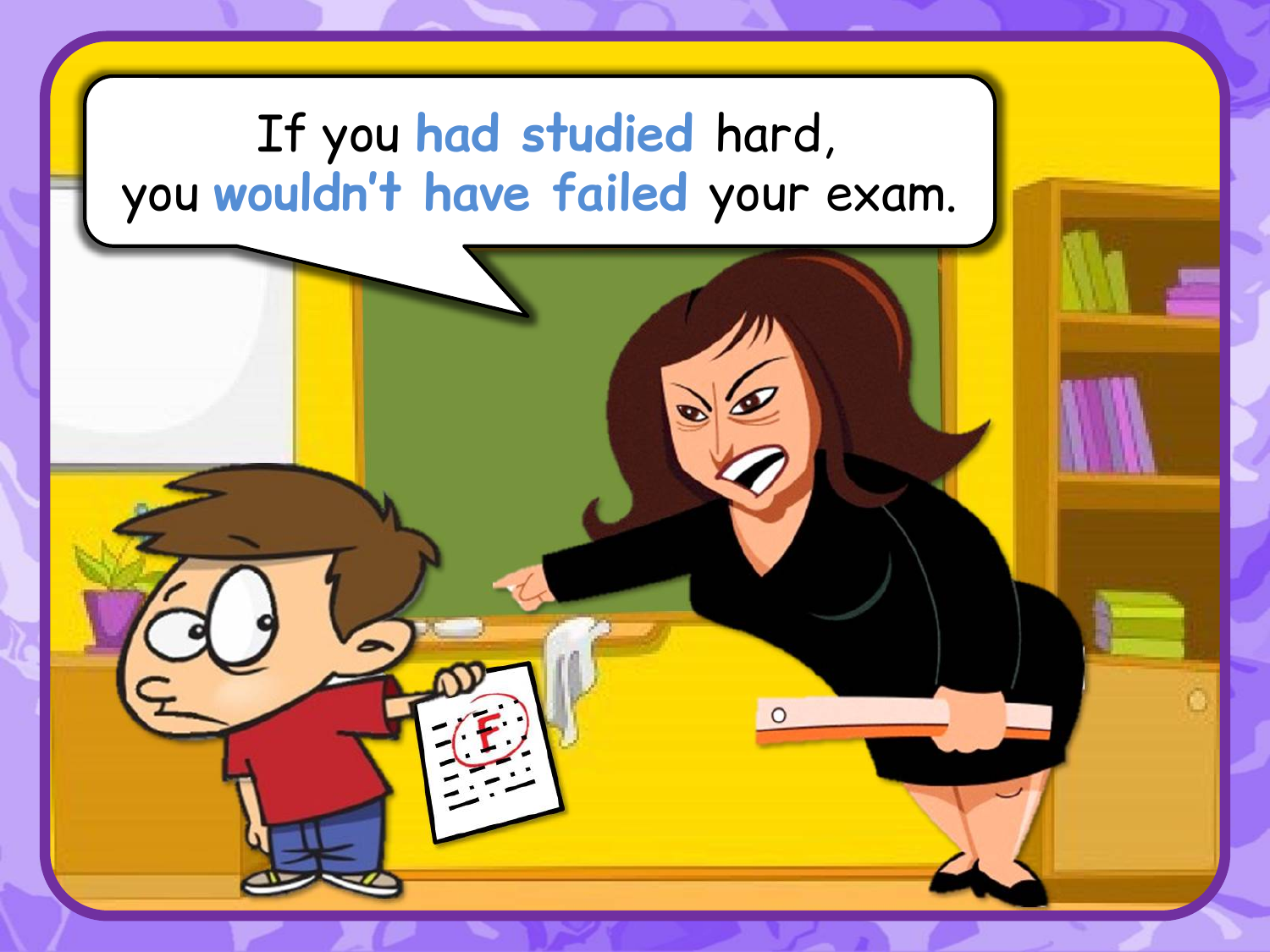

IIf you had studied hard,
you wouldn’t have failed your exam.